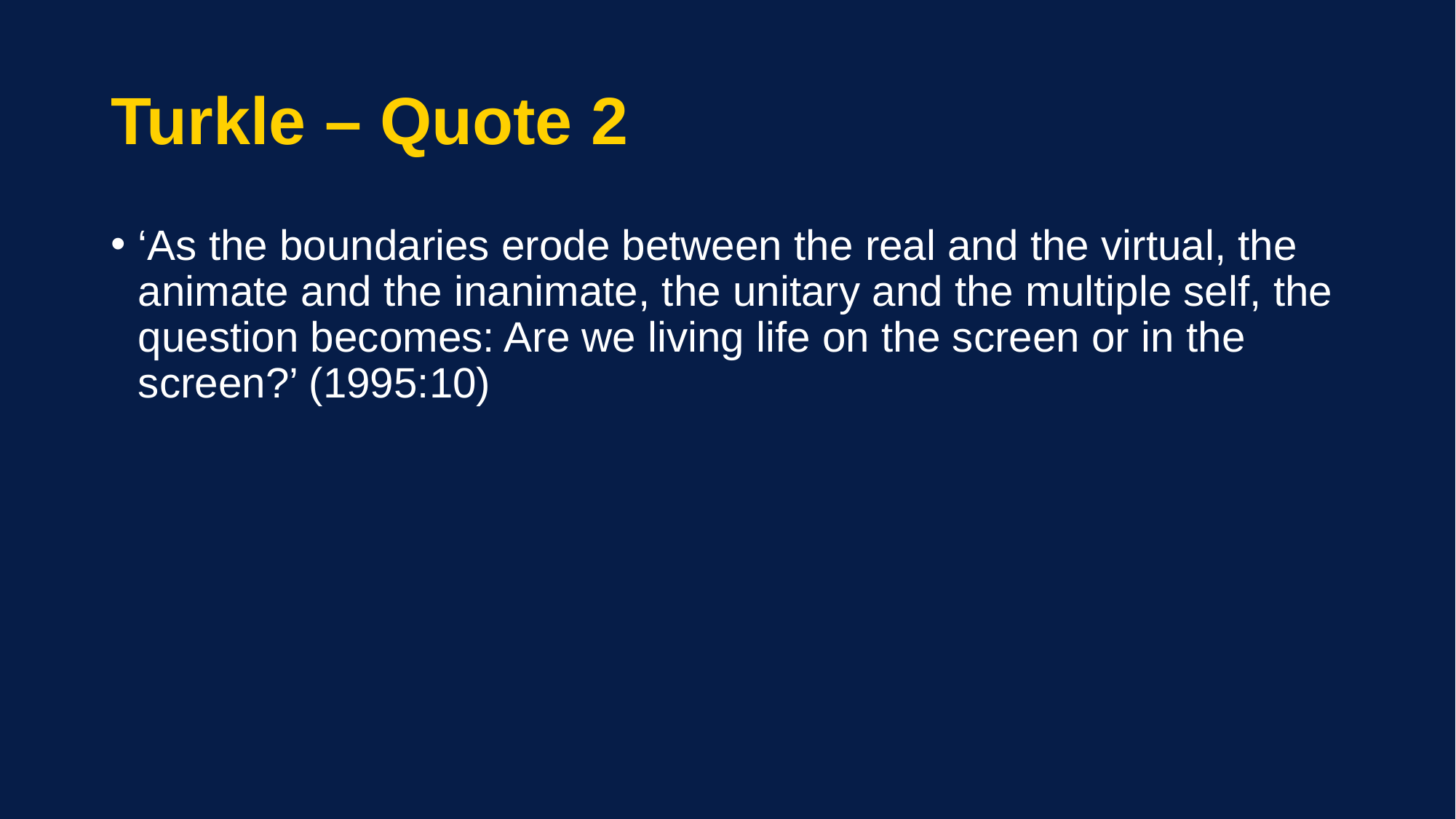

# Turkle – Quote 2
‘As the boundaries erode between the real and the virtual, the animate and the inanimate, the unitary and the multiple self, the question becomes: Are we living life on the screen or in the screen?’ (1995:10)